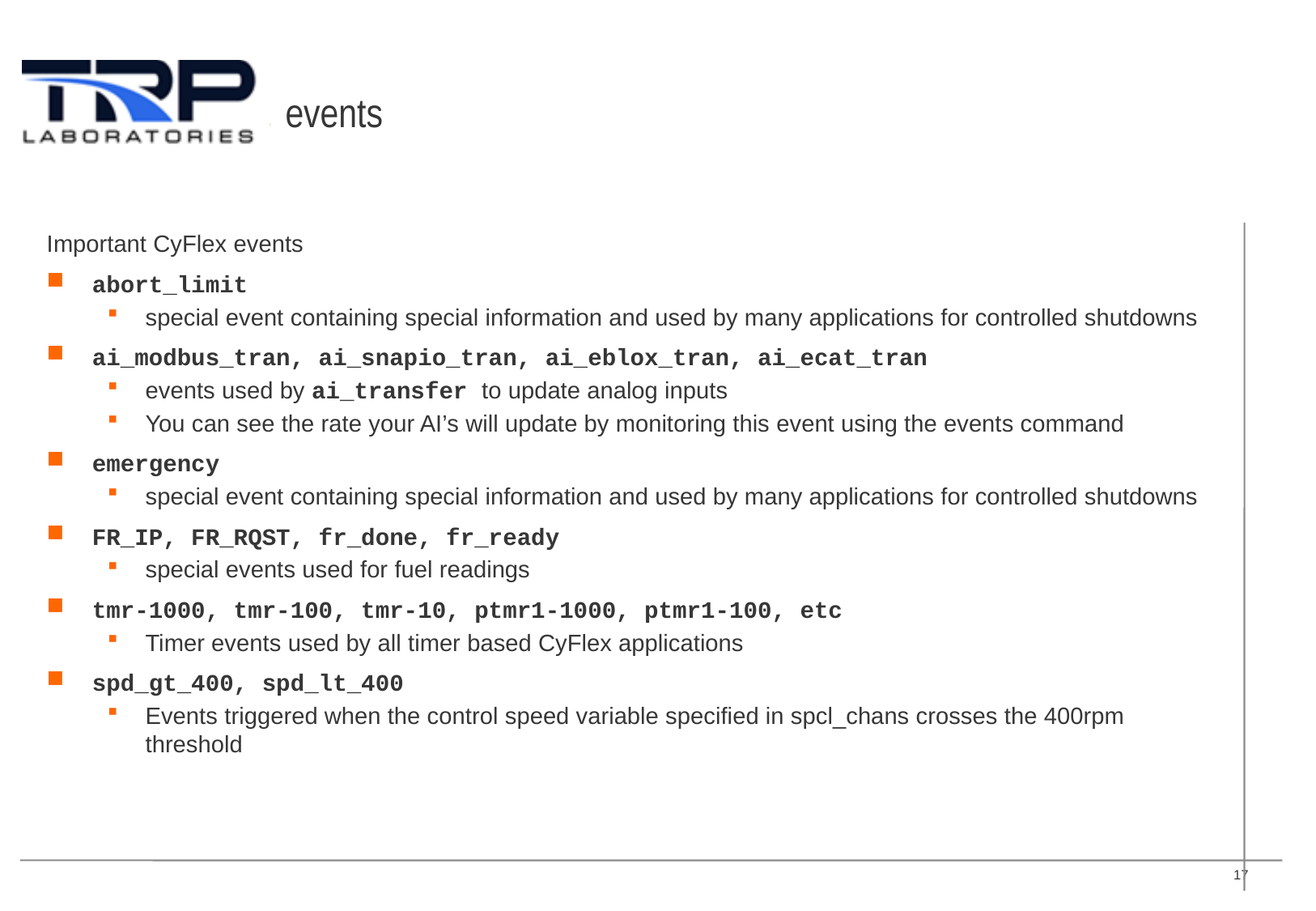

# events
Important CyFlex events
abort_limit
special event containing special information and used by many applications for controlled shutdowns
ai_modbus_tran, ai_snapio_tran, ai_eblox_tran, ai_ecat_tran
events used by ai_transfer to update analog inputs
You can see the rate your AI’s will update by monitoring this event using the events command
emergency
special event containing special information and used by many applications for controlled shutdowns
FR_IP, FR_RQST, fr_done, fr_ready
special events used for fuel readings
tmr-1000, tmr-100, tmr-10, ptmr1-1000, ptmr1-100, etc
Timer events used by all timer based CyFlex applications
spd_gt_400, spd_lt_400
Events triggered when the control speed variable specified in spcl_chans crosses the 400rpm threshold